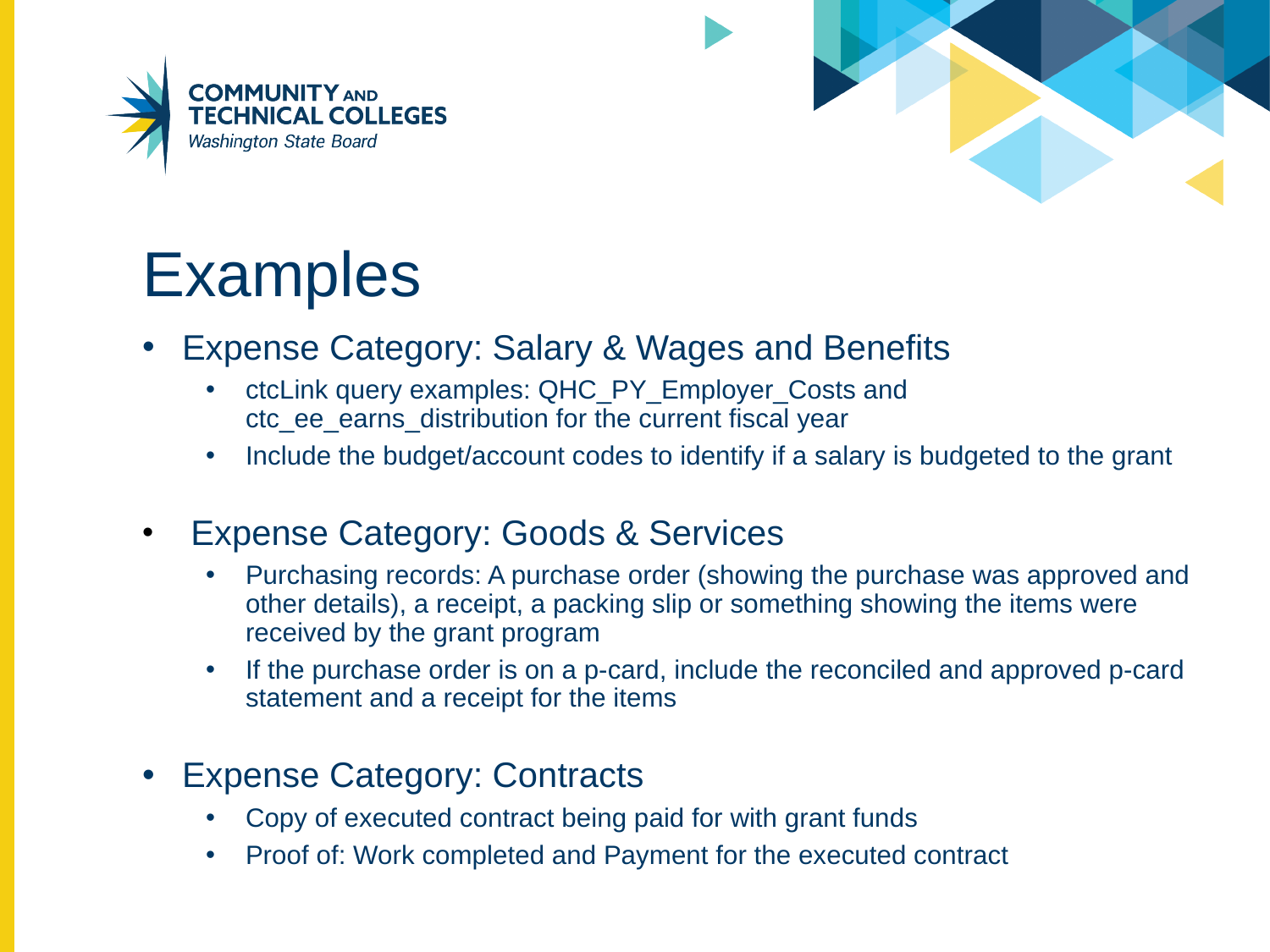

# Examples
Expense Category: Salary & Wages and Benefits
ctcLink query examples: QHC_PY_Employer_Costs and ctc_ee_earns_distribution for the current fiscal year
Include the budget/account codes to identify if a salary is budgeted to the grant
 Expense Category: Goods & Services
Purchasing records: A purchase order (showing the purchase was approved and other details), a receipt, a packing slip or something showing the items were received by the grant program
If the purchase order is on a p-card, include the reconciled and approved p-card statement and a receipt for the items
Expense Category: Contracts
Copy of executed contract being paid for with grant funds
Proof of: Work completed and Payment for the executed contract